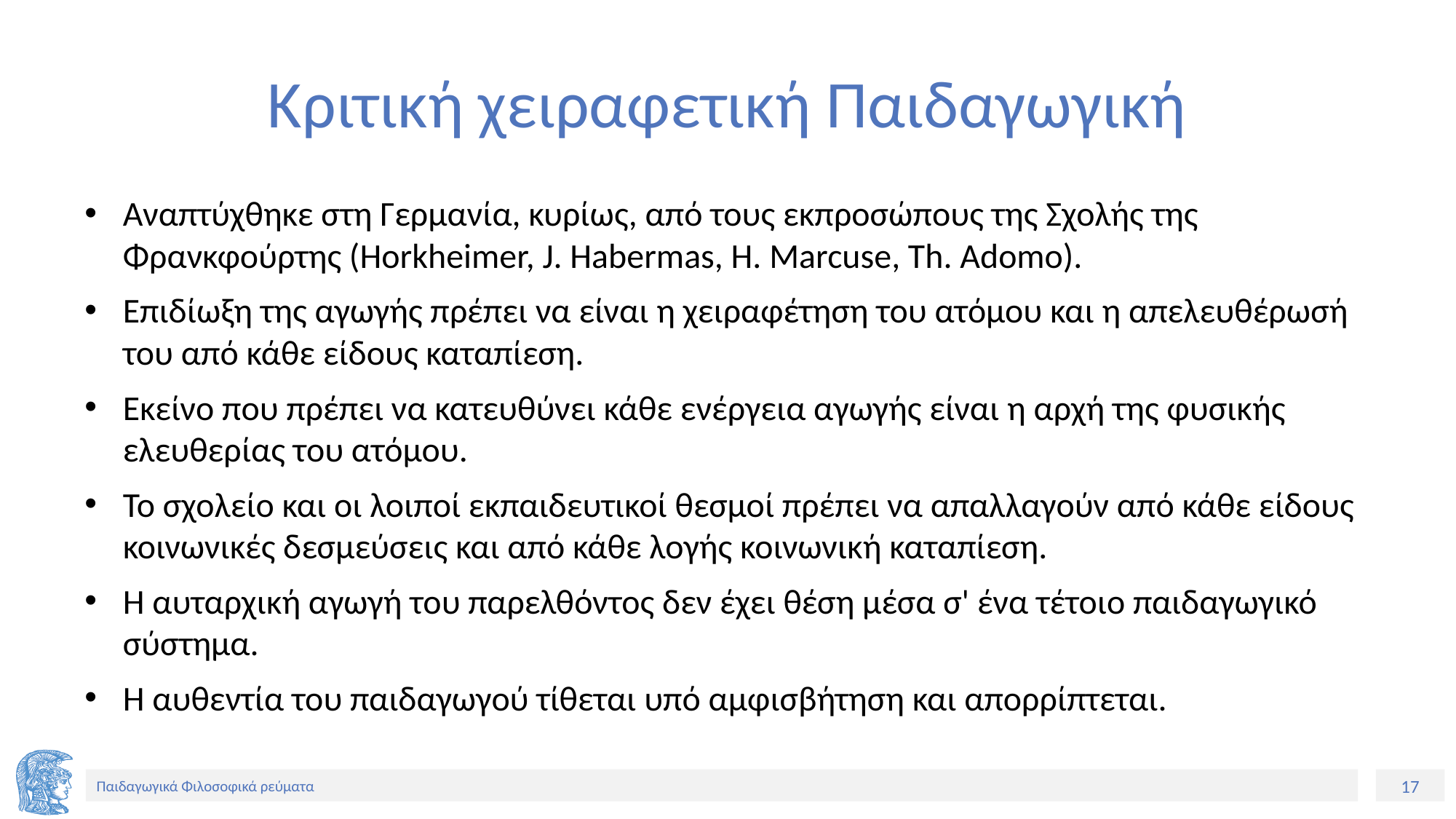

# Κριτική χειραφετική Παιδαγωγική
Αναπτύχθηκε στη Γερμανία, κυρίως, από τους εκπροσώπους της Σχολής της Φρανκφούρτης (Horkheimer, J. Habermas, Η. Marcuse, Th. Adomo).
Επιδίωξη της αγωγής πρέπει να είναι η χειραφέτηση του ατόμου και η απελευθέρωσή του από κάθε είδους καταπίεση.
Εκείνο που πρέπει να κατευθύνει κάθε ενέργεια αγωγής είναι η αρχή της φυσικής ελευθερίας του ατόμου.
Το σχολείο και οι λοιποί εκπαιδευτικοί θεσμοί πρέπει να απαλλαγούν από κάθε είδους κοινωνικές δεσμεύσεις και από κάθε λογής κοινωνική καταπίεση.
Η αυταρχική αγωγή του παρελθόντος δεν έχει θέση μέσα σ' ένα τέτοιο παιδαγωγικό σύστημα.
Η αυθεντία του παιδαγωγού τίθεται υπό αμφισβήτηση και απορρίπτεται.